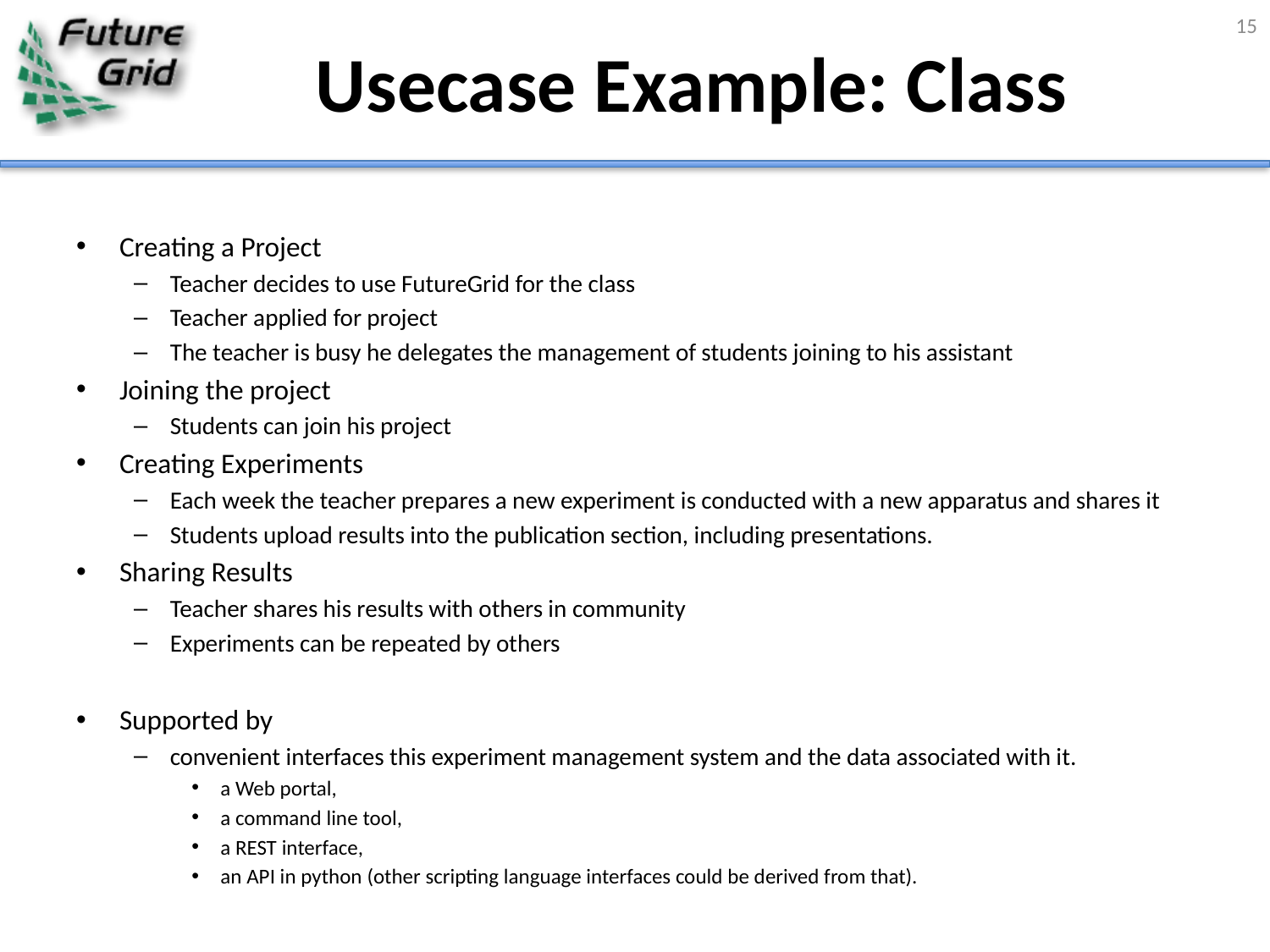

15
# Usecase Example: Class
Creating a Project
Teacher decides to use FutureGrid for the class
Teacher applied for project
The teacher is busy he delegates the management of students joining to his assistant
Joining the project
Students can join his project
Creating Experiments
Each week the teacher prepares a new experiment is conducted with a new apparatus and shares it
Students upload results into the publication section, including presentations.
Sharing Results
Teacher shares his results with others in community
Experiments can be repeated by others

Supported by
convenient interfaces this experiment management system and the data associated with it.
a Web portal,
a command line tool,
a REST interface,
an API in python (other scripting language interfaces could be derived from that).